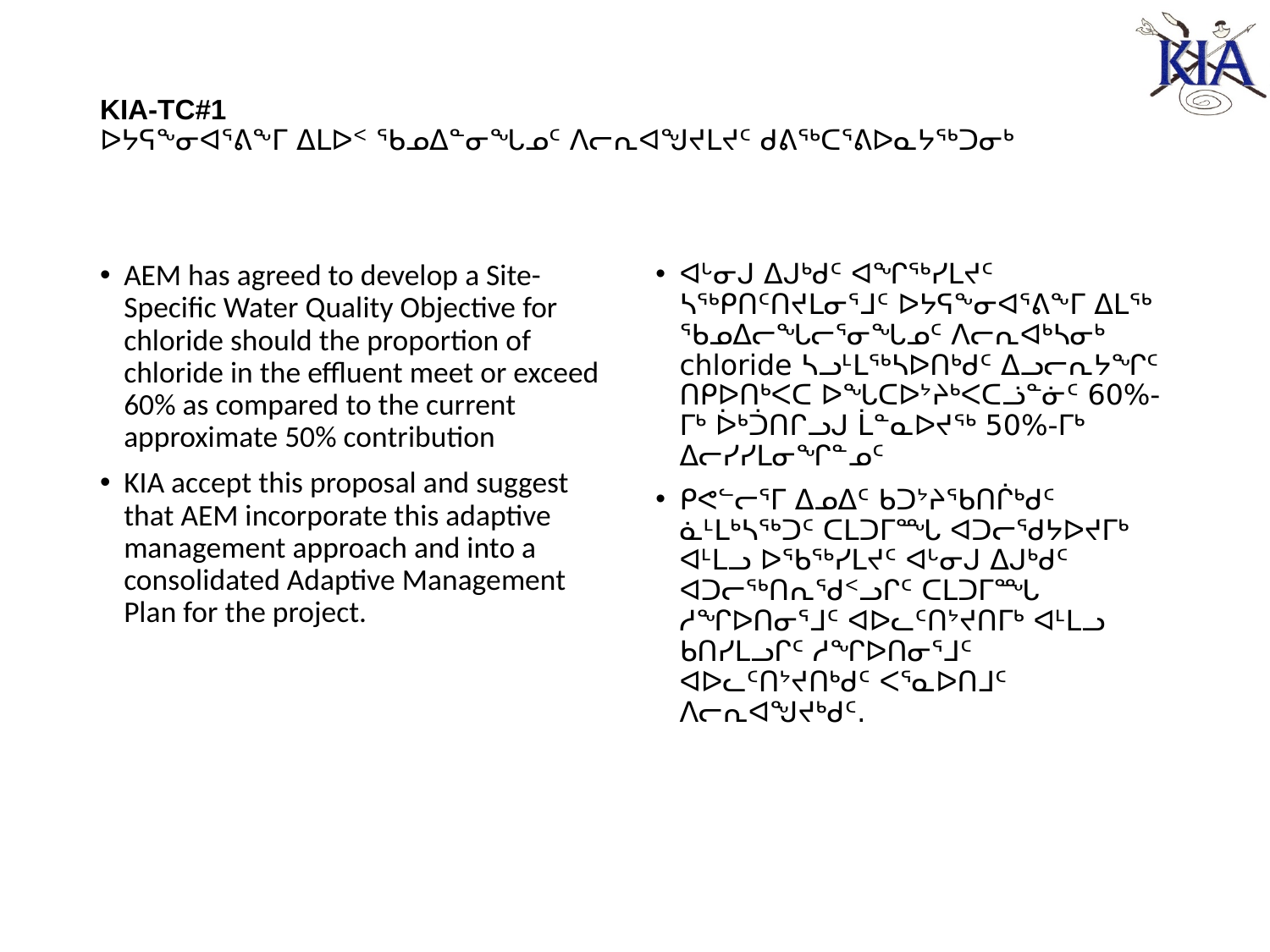

# KIA-TC#1 ᐅᔭᕋᖕᓂᐊᕐᕕᖕᒥ ᐃᒪᐅᑉ ᖃᓄᐃᓐᓂᖓᓄᑦ ᐱᓕᕆᐊᖑᔪᒪᔪᑦ ᑯᕕᖅᑕᕐᕕᐅᓇᔭᖅᑐᓂᒃ
AEM has agreed to develop a Site-Specific Water Quality Objective for chloride should the proportion of chloride in the effluent meet or exceed 60% as compared to the current approximate 50% contribution
KIA accept this proposal and suggest that AEM incorporate this adaptive management approach and into a consolidated Adaptive Management Plan for the project.
ᐊᒡᓂᒍ ᐃᒍᒃᑯᑦ ᐊᖏᖅᓯᒪᔪᑦ ᓴᖅᑭᑎᑦᑎᔪᒪᓂᕐᒧᑦ ᐅᔭᕋᖕᓂᐊᕐᕕᖕᒥ ᐃᒪᖅ ᖃᓄᐃᓕᖓᓕᕐᓂᖓᓄᑦ ᐱᓕᕆᐊᒃᓴᓂᒃ chloride ᓴᓗᒻᒪᖅᓴᐅᑎᒃᑯᑦ ᐃᓗᓕᕆᔭᖏᑦ ᑎᑭᐅᑎᒃᐸᑕ ᐅᖓᑕᐅᔾᔨᒃᐸᑕᓘᓐᓃᑦ 60%-ᒥᒃ ᐆᒃᑑᑎᒋᓗᒍ ᒫᓐᓇᐅᔪᖅ 50%-ᒥᒃ ᐃᓕᓯᓯᒪᓂᖏᓐᓄᑦ
ᑭᕙᓪᓕᕐᒥ ᐃᓄᐃᑦ ᑲᑐᔾᔨᖃᑎᒌᒃᑯᑦ ᓈᒻᒪᒃᓴᖅᑐᑦ ᑕᒪᑐᒥᙵ ᐊᑐᓕᖁᔭᐅᔪᒥᒃ ᐊᒻᒪᓗ ᐅᖃᖅᓯᒪᔪᑦ ᐊᒡᓂᒍ ᐃᒍᒃᑯᑦ ᐊᑐᓕᖅᑎᕆᖁᑉᓗᒋᑦ ᑕᒪᑐᒥᙵ ᓱᖏᐅᑎᓂᕐᒧᑦ ᐊᐅᓚᑦᑎᔾᔪᑎᒥᒃ ᐊᒻᒪᓗ ᑲᑎᓯᒪᓗᒋᑦ ᓱᖏᐅᑎᓂᕐᒧᑦ ᐊᐅᓚᑦᑎᔾᔪᑎᒃᑯᑦ ᐸᕐᓇᐅᑎᒧᑦ ᐱᓕᕆᐊᖑᔪᒃᑯᑦ.